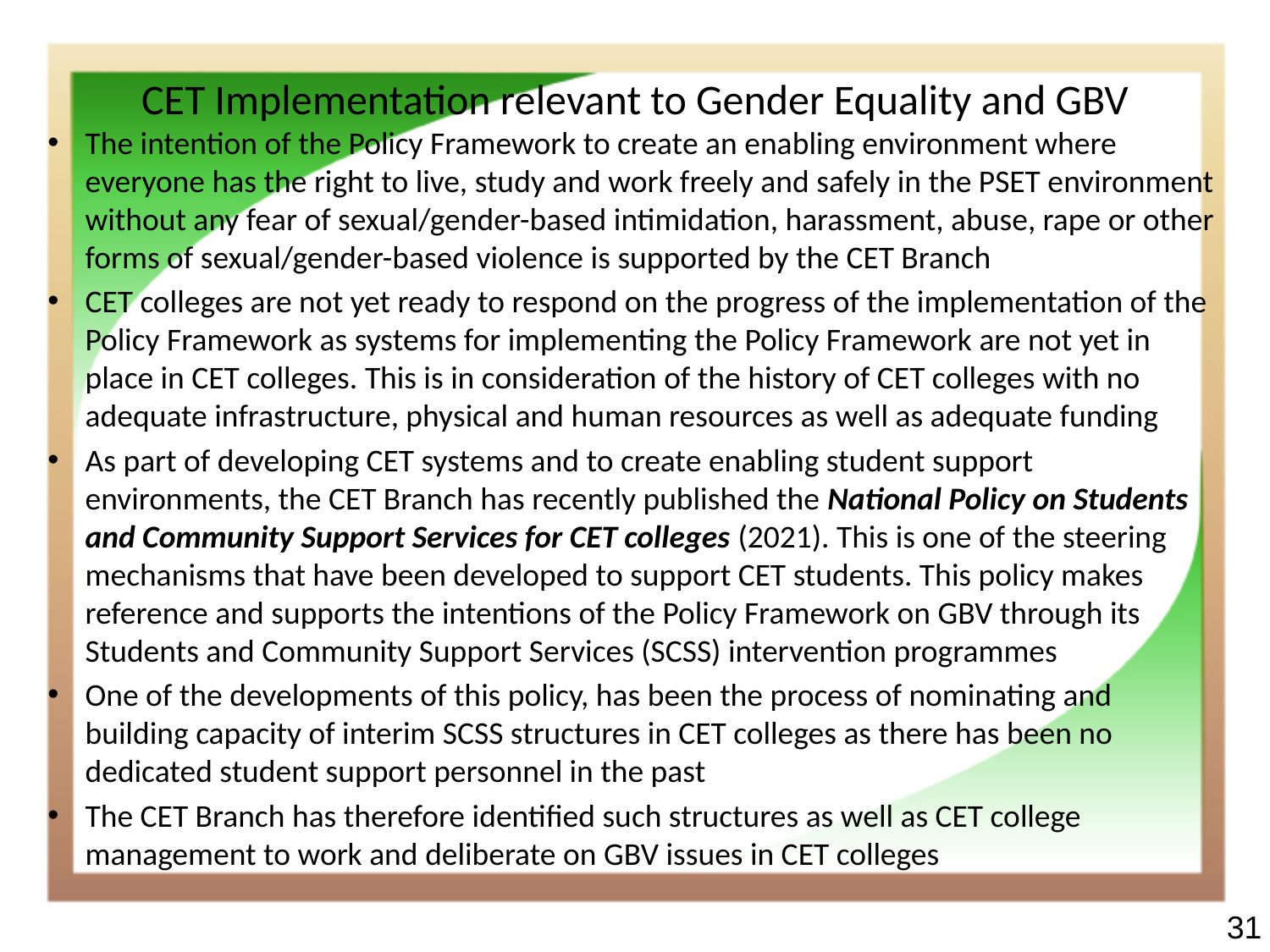

# CET Implementation relevant to Gender Equality and GBV
The intention of the Policy Framework to create an enabling environment where everyone has the right to live, study and work freely and safely in the PSET environment without any fear of sexual/gender-based intimidation, harassment, abuse, rape or other forms of sexual/gender-based violence is supported by the CET Branch
CET colleges are not yet ready to respond on the progress of the implementation of the Policy Framework as systems for implementing the Policy Framework are not yet in place in CET colleges. This is in consideration of the history of CET colleges with no adequate infrastructure, physical and human resources as well as adequate funding
As part of developing CET systems and to create enabling student support environments, the CET Branch has recently published the National Policy on Students and Community Support Services for CET colleges (2021). This is one of the steering mechanisms that have been developed to support CET students. This policy makes reference and supports the intentions of the Policy Framework on GBV through its Students and Community Support Services (SCSS) intervention programmes
One of the developments of this policy, has been the process of nominating and building capacity of interim SCSS structures in CET colleges as there has been no dedicated student support personnel in the past
The CET Branch has therefore identified such structures as well as CET college management to work and deliberate on GBV issues in CET colleges
31